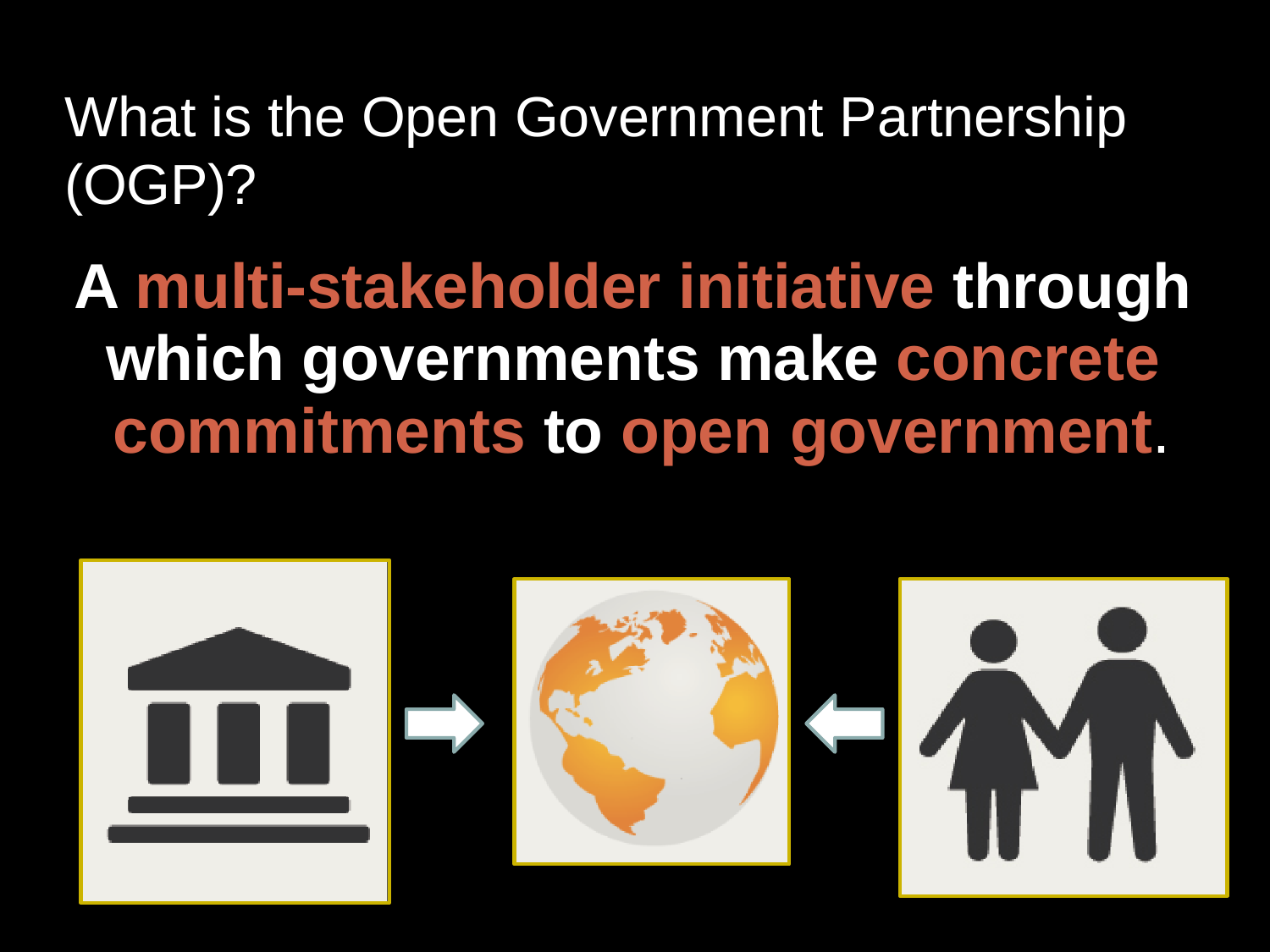

# What is the Open Government Partnership (OGP)?
A multi-stakeholder initiative through  which governments make concrete  commitments to open government.